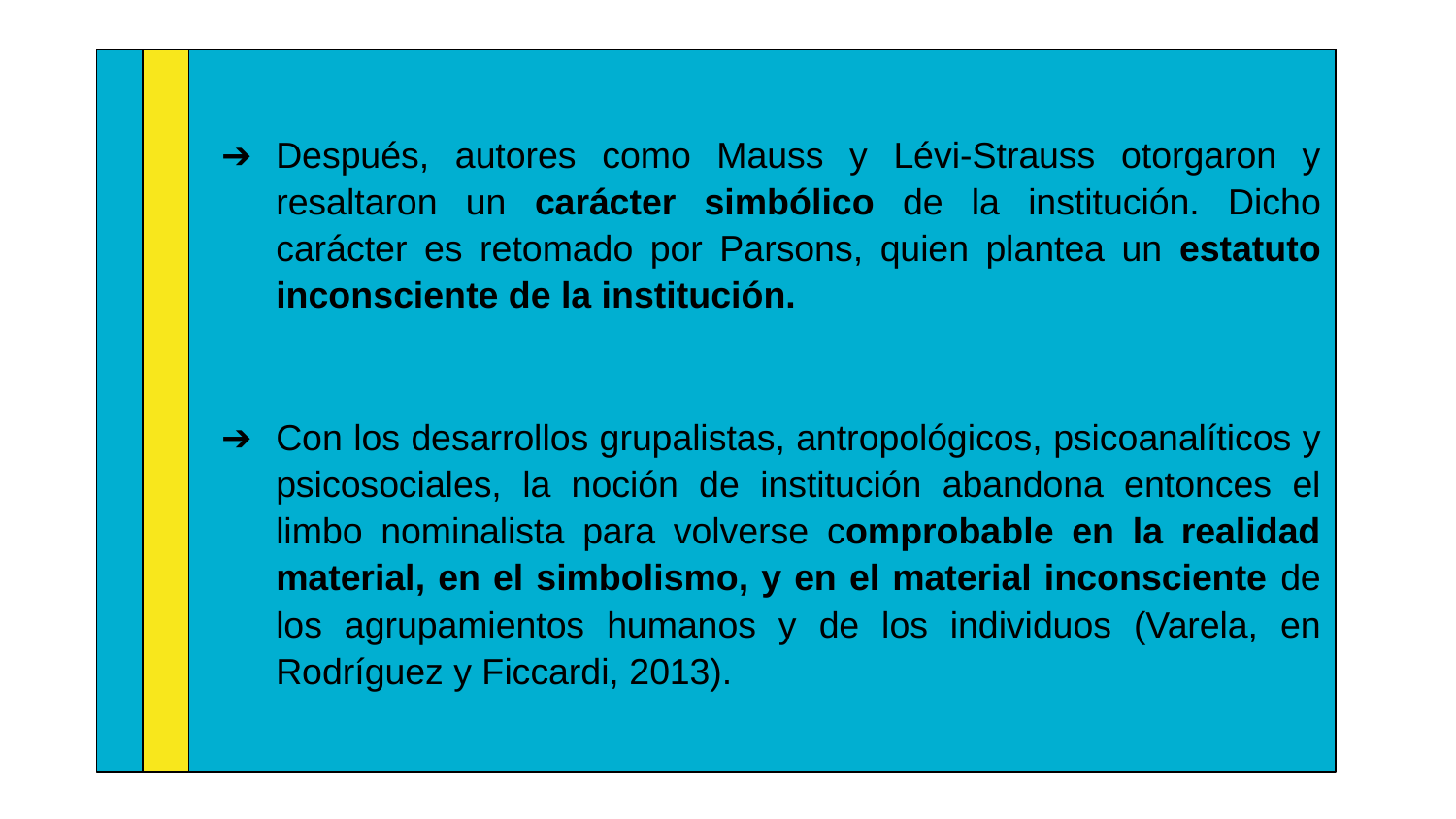

Después, autores como Mauss y Lévi-Strauss otorgaron y resaltaron un carácter simbólico de la institución. Dicho carácter es retomado por Parsons, quien plantea un estatuto inconsciente de la institución.

Con los desarrollos grupalistas, antropológicos, psicoanalíticos y psicosociales, la noción de institución abandona entonces el limbo nominalista para volverse comprobable en la realidad material, en el simbolismo, y en el material inconsciente de los agrupamientos humanos y de los individuos (Varela, en Rodríguez y Ficcardi, 2013).